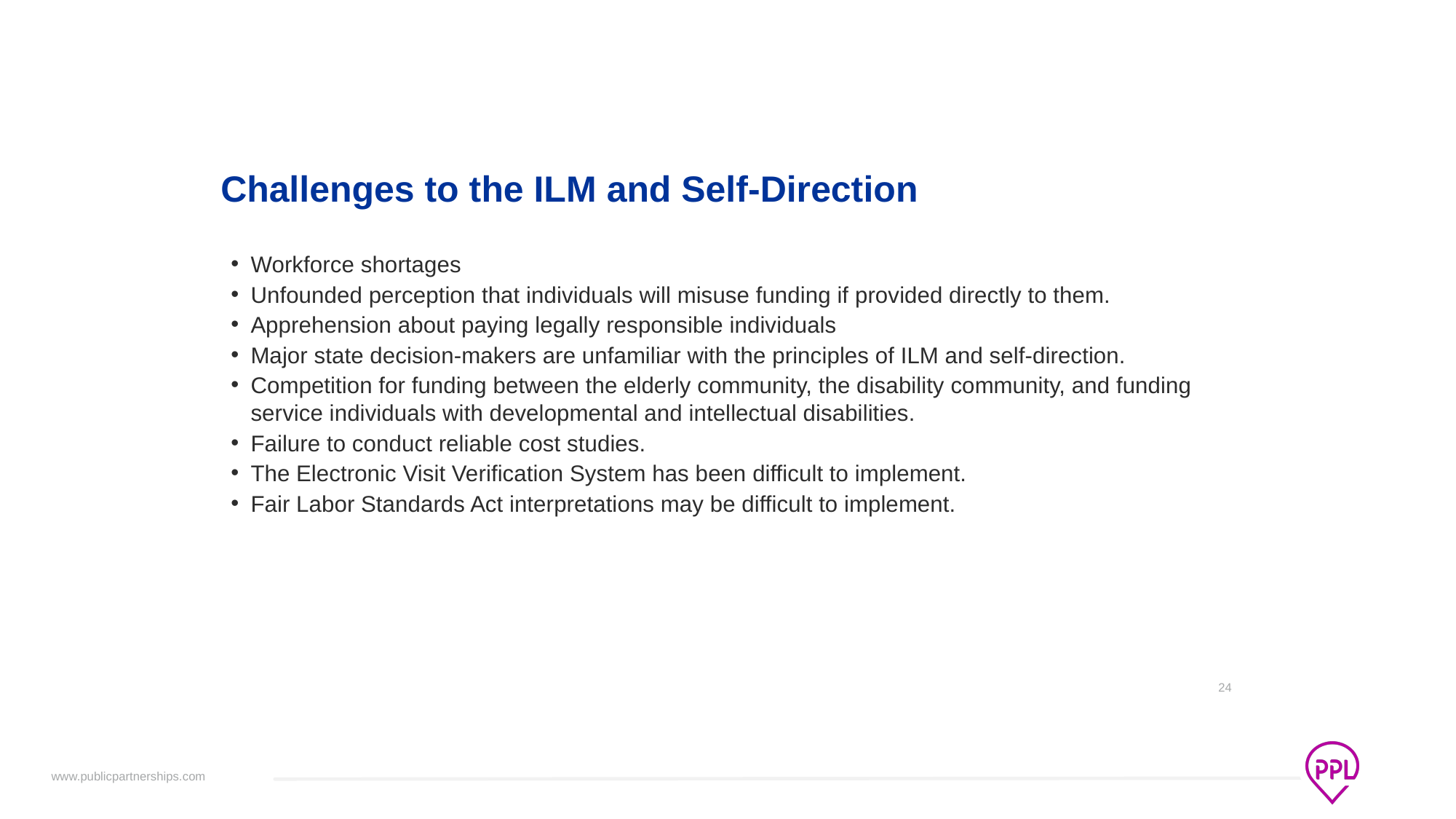

# Challenges to the ILM and Self-Direction
Workforce shortages
Unfounded perception that individuals will misuse funding if provided directly to them.
Apprehension about paying legally responsible individuals
Major state decision-makers are unfamiliar with the principles of ILM and self-direction.
Competition for funding between the elderly community, the disability community, and funding service individuals with developmental and intellectual disabilities.
Failure to conduct reliable cost studies.
The Electronic Visit Verification System has been difficult to implement.
Fair Labor Standards Act interpretations may be difficult to implement.

24